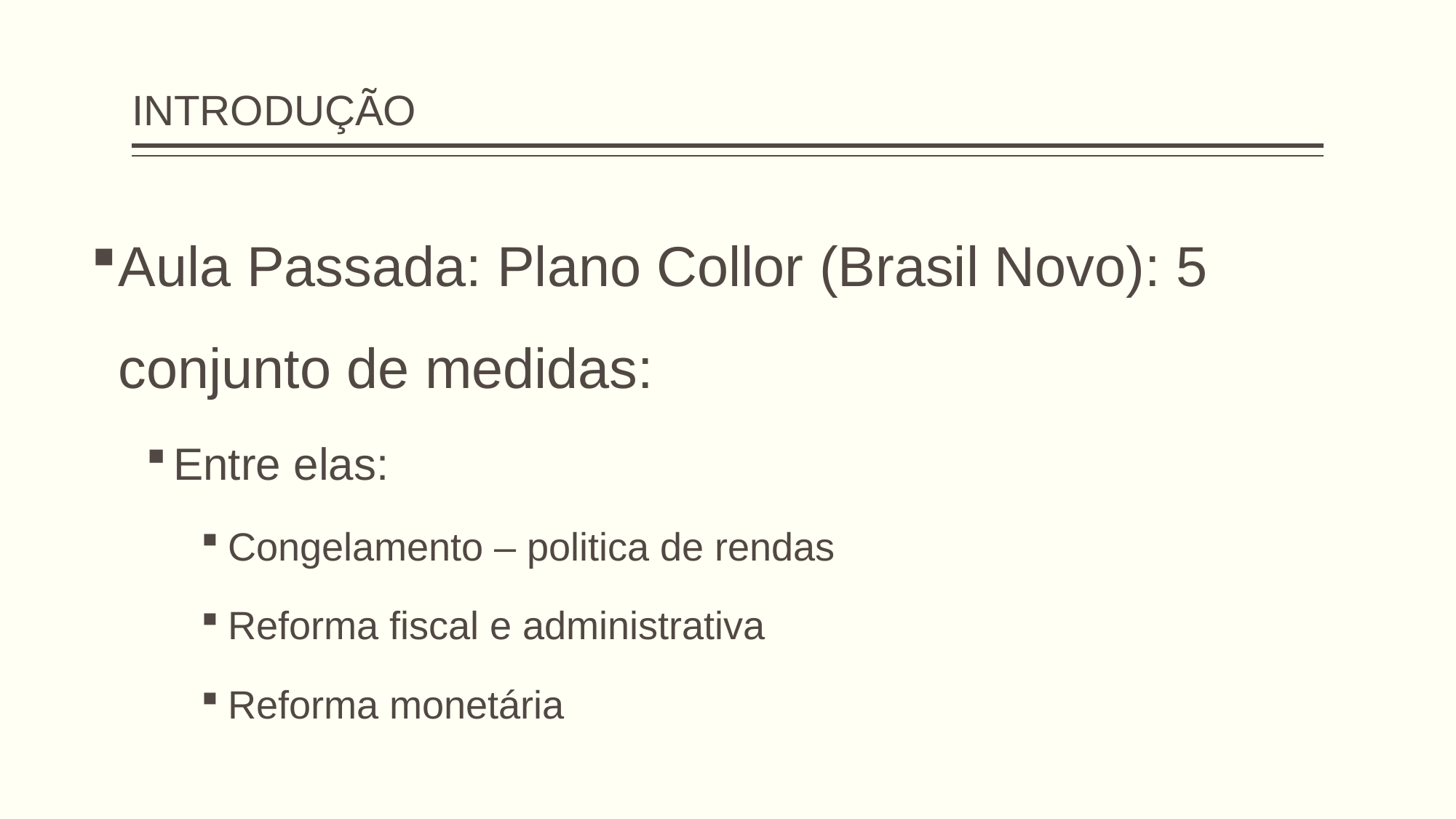

# INTRODUÇÃO
Aula Passada: Plano Collor (Brasil Novo): 5 conjunto de medidas:
Entre elas:
Congelamento – politica de rendas
Reforma fiscal e administrativa
Reforma monetária